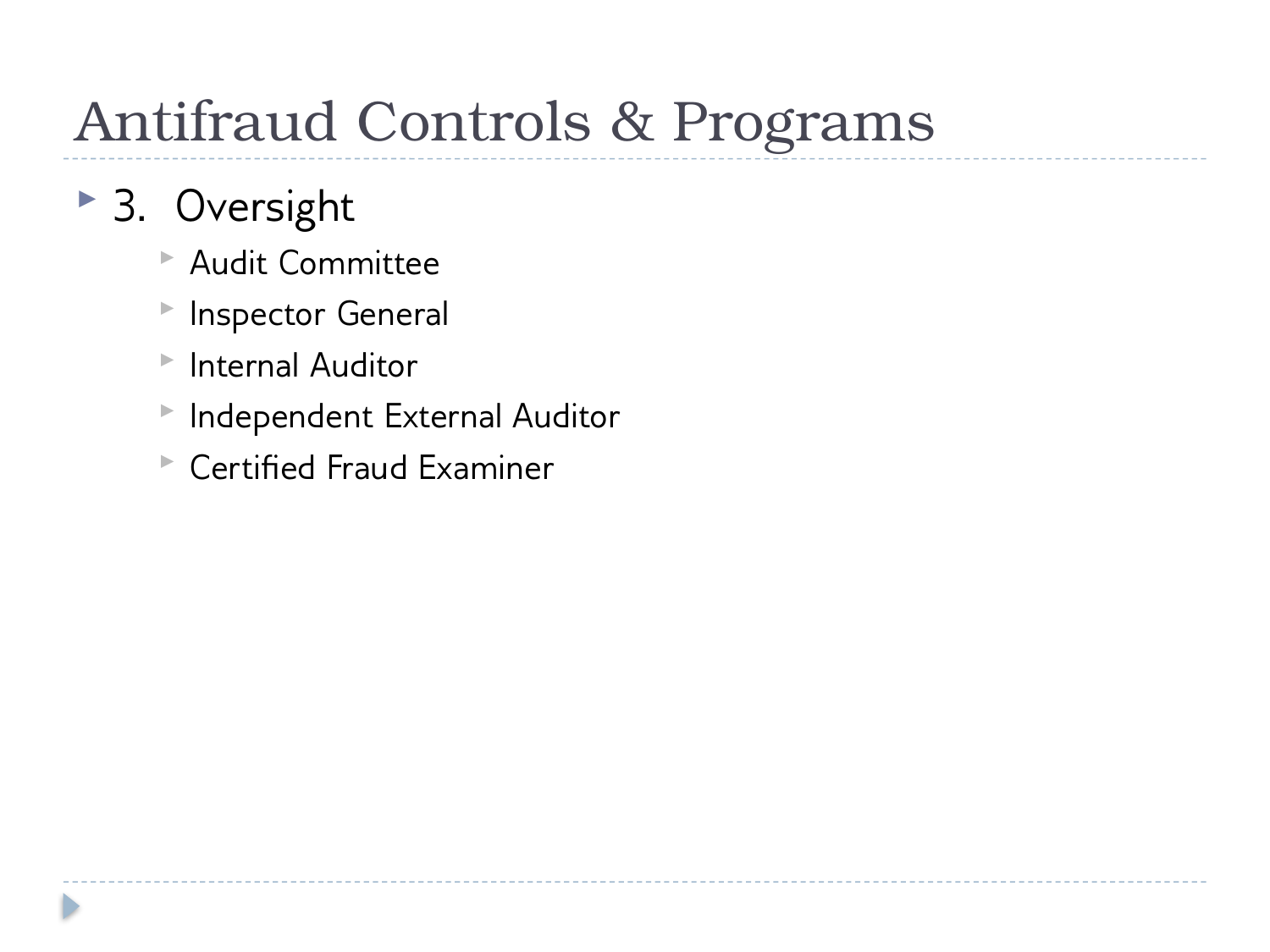

# Antifraud Controls & Programs
3.  Oversight
Audit Committee
Inspector General
Internal Auditor
Independent External Auditor
Certified Fraud Examiner